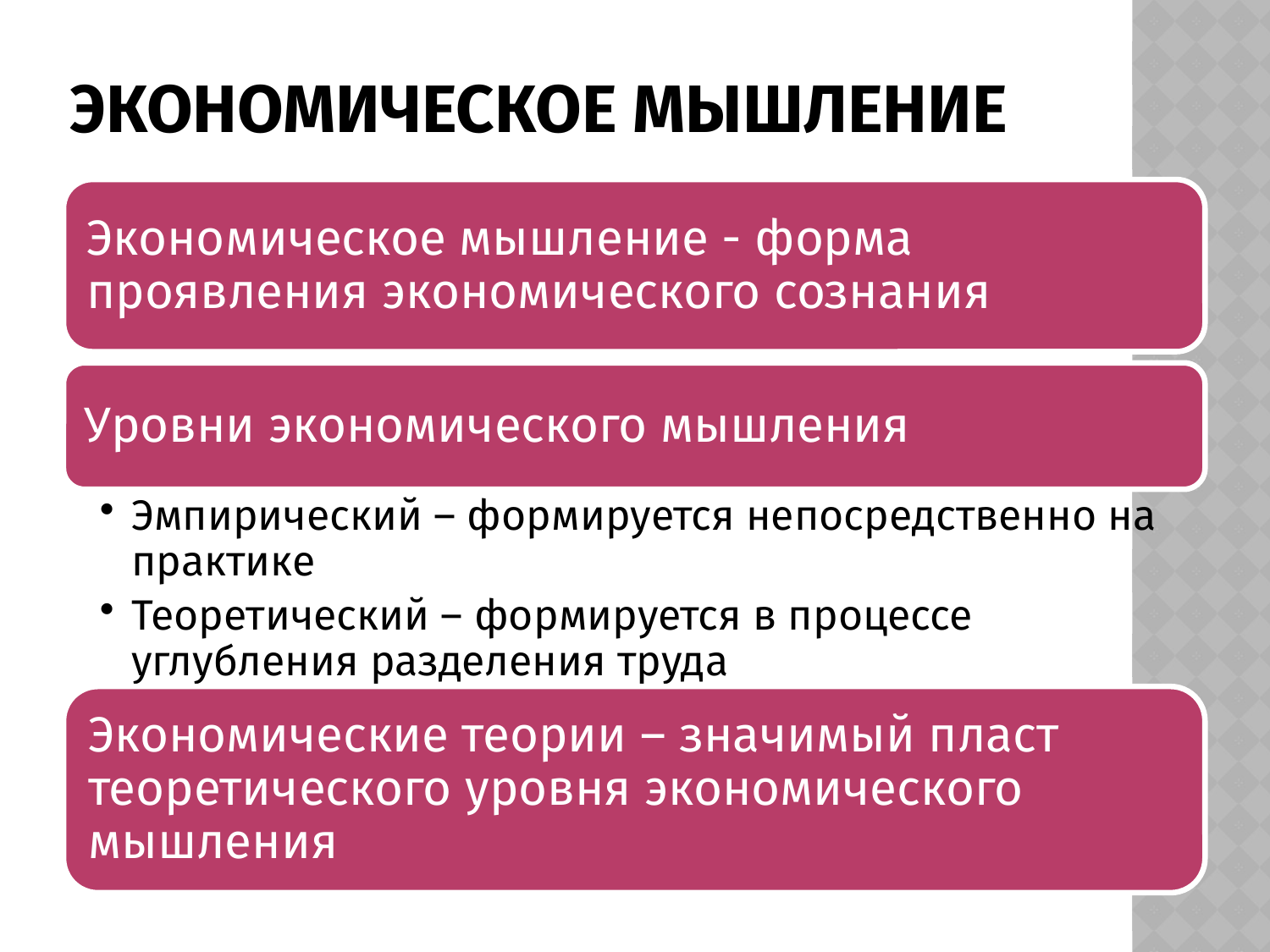

# Экономическое мышление
Экономическое мышление - форма проявления экономического сознания
Уровни экономического мышления
Эмпирический – формируется непосредственно на практике
Теоретический – формируется в процессе углубления разделения труда
Экономические теории – значимый пласт теоретического уровня экономического мышления